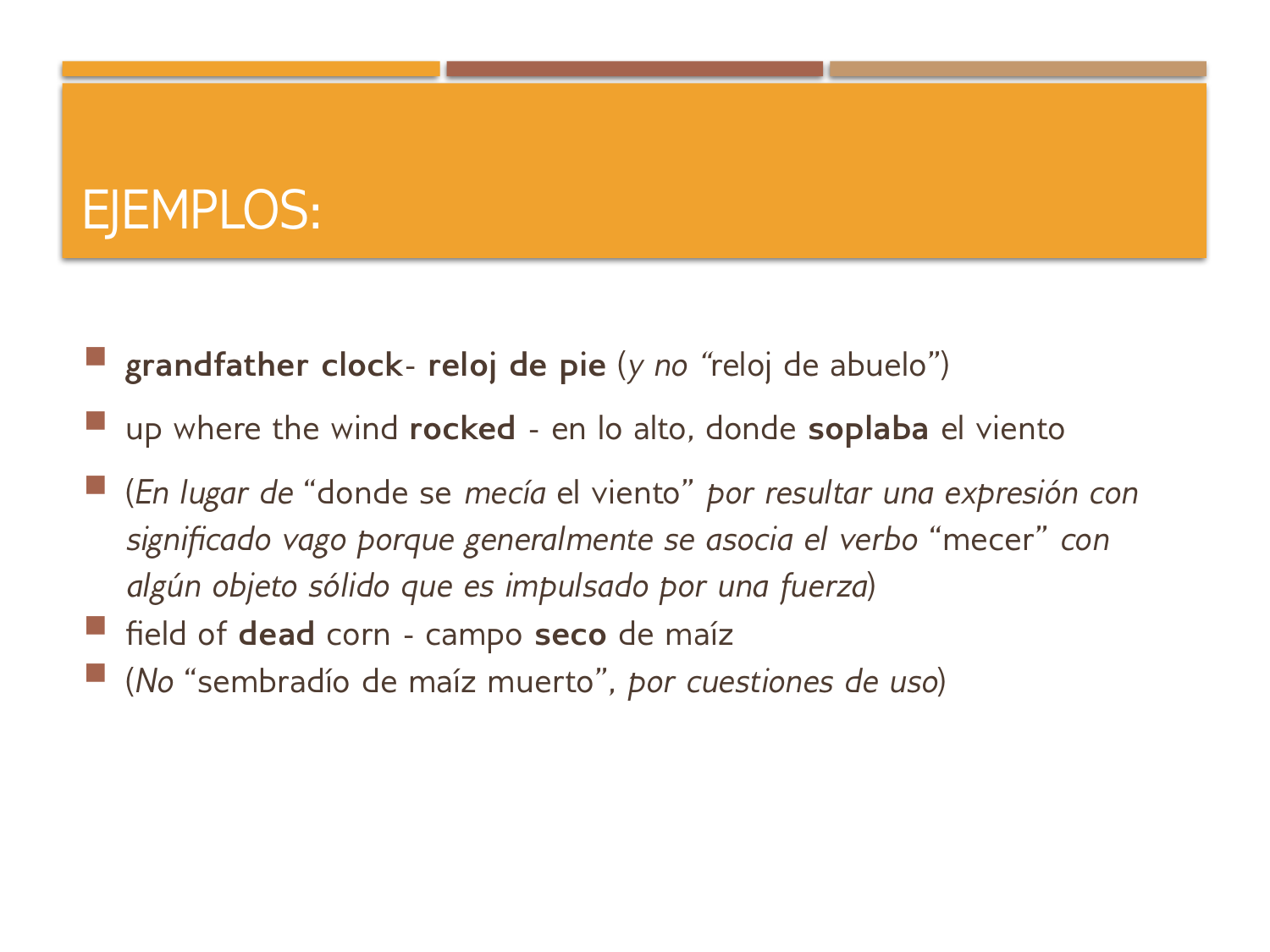

# Ejemplos:
grandfather clock- reloj de pie (y no “reloj de abuelo”)
up where the wind rocked - en lo alto, donde soplaba el viento
(En lugar de “donde se mecía el viento” por resultar una expresión con significado vago porque generalmente se asocia el verbo “mecer” con algún objeto sólido que es impulsado por una fuerza)
field of dead corn - campo seco de maíz
(No “sembradío de maíz muerto”, por cuestiones de uso)